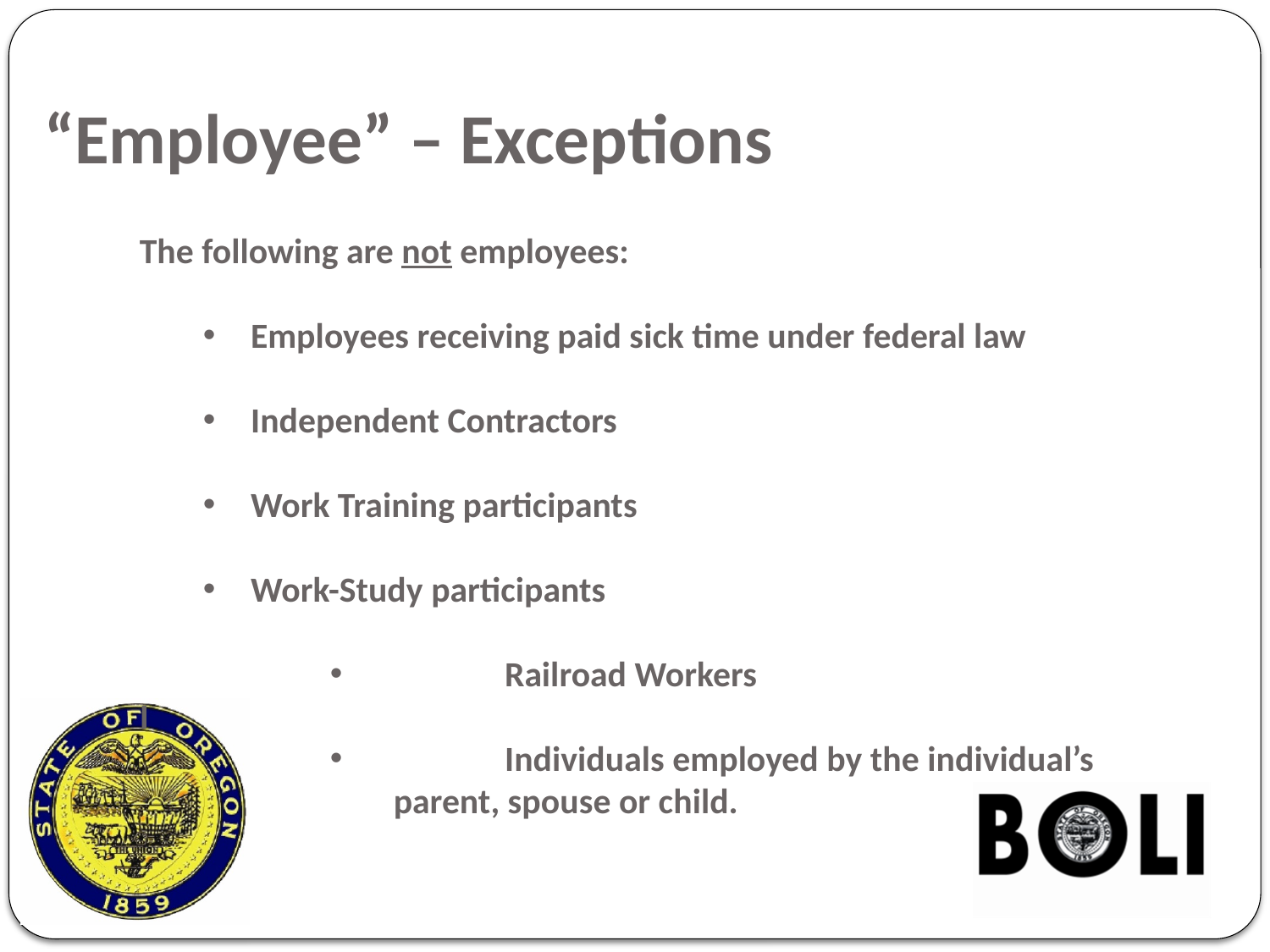

# “Employee” – Exceptions
The following are not employees:

Employees receiving paid sick time under federal law

Independent Contractors

Work Training participants

Work-Study participants

	Railroad Workers
I
	Individuals employed by the individual’s
		parent, spouse or child.